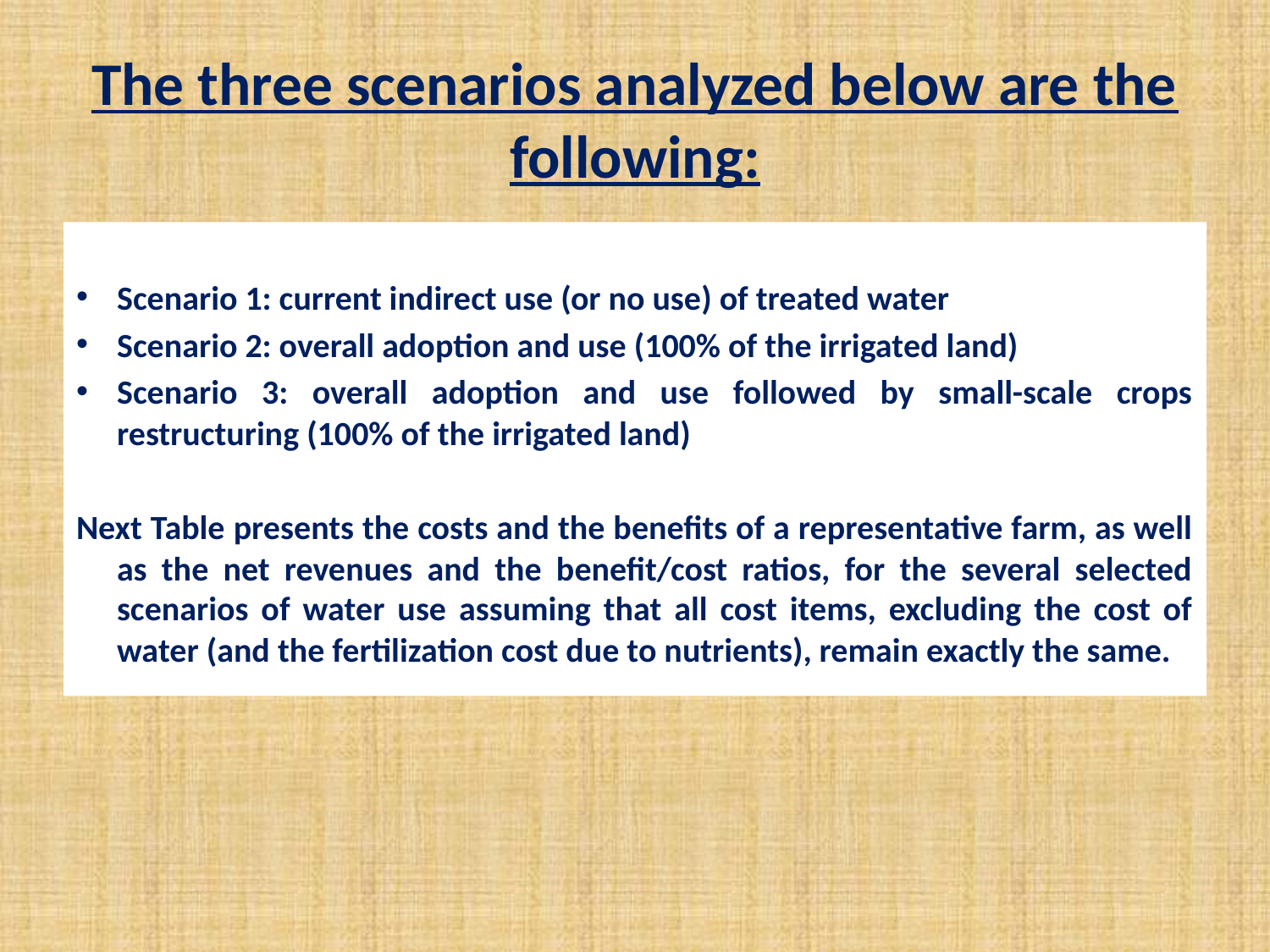

# The three scenarios analyzed below are the following:

Scenario 1: current indirect use (or no use) of treated water
Scenario 2: overall adoption and use (100% of the irrigated land)
Scenario 3: overall adoption and use followed by small-scale crops restructuring (100% of the irrigated land)

Next Table presents the costs and the benefits of a representative farm, as well as the net revenues and the benefit/cost ratios, for the several selected scenarios of water use assuming that all cost items, excluding the cost of water (and the fertilization cost due to nutrients), remain exactly the same.